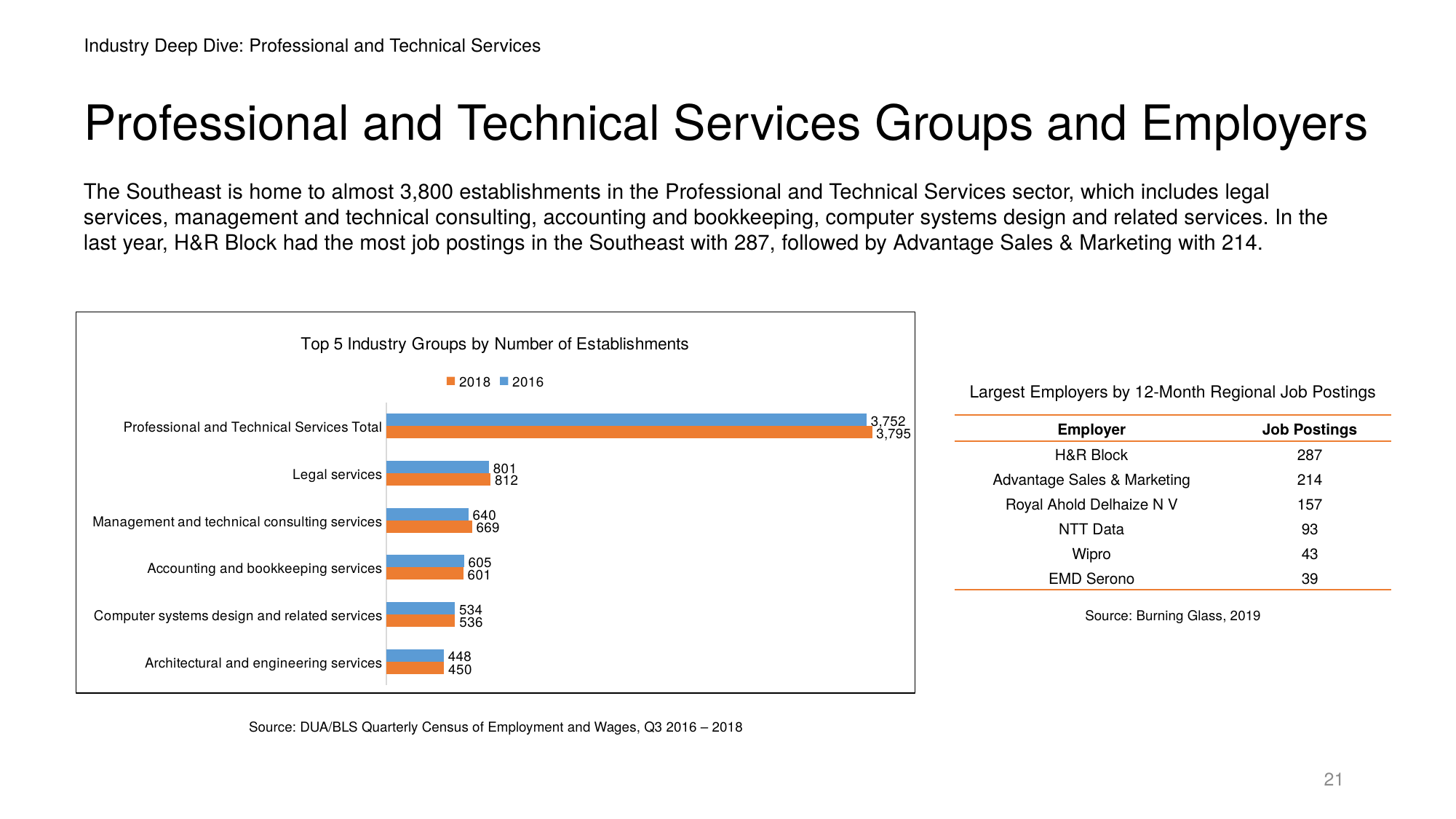

Industry Deep Dive: Professional and Technical Services
# Professional and Technical Services Groups and Employers
The Southeast is home to almost 3,800 establishments in the Professional and Technical Services sector, which includes legal services, management and technical consulting, accounting and bookkeeping, computer systems design and related services. In the last year, H&R Block had the most job postings in the Southeast with 287, followed by Advantage Sales & Marketing with 214.

### Chart: Top 5 Industry Groups by Number of Establishments

| Category |  |  |
|---|---|---|
| Professional and Technical Services Total | 3752.0 | 3795.0 |
| Legal services | 801.0 | 812.0 |
| Management and technical consulting services | 640.0 | 669.0 |
| Accounting and bookkeeping services | 605.0 | 601.0 |
| Computer systems design and related services | 534.0 | 536.0 |
| Architectural and engineering services | 448.0 | 450.0 |
Largest Employers by 12-Month Regional Job Postings
Source: Burning Glass, 2019
| Employer | Job Postings |
| --- | --- |
| H&R Block | 287 |
| Advantage Sales & Marketing | 214 |
| Royal Ahold Delhaize N V | 157 |
| NTT Data | 93 |
| Wipro | 43 |
| EMD Serono | 39 |
Source: DUA/BLS Quarterly Census of Employment and Wages, Q3 2016 – 2018
21